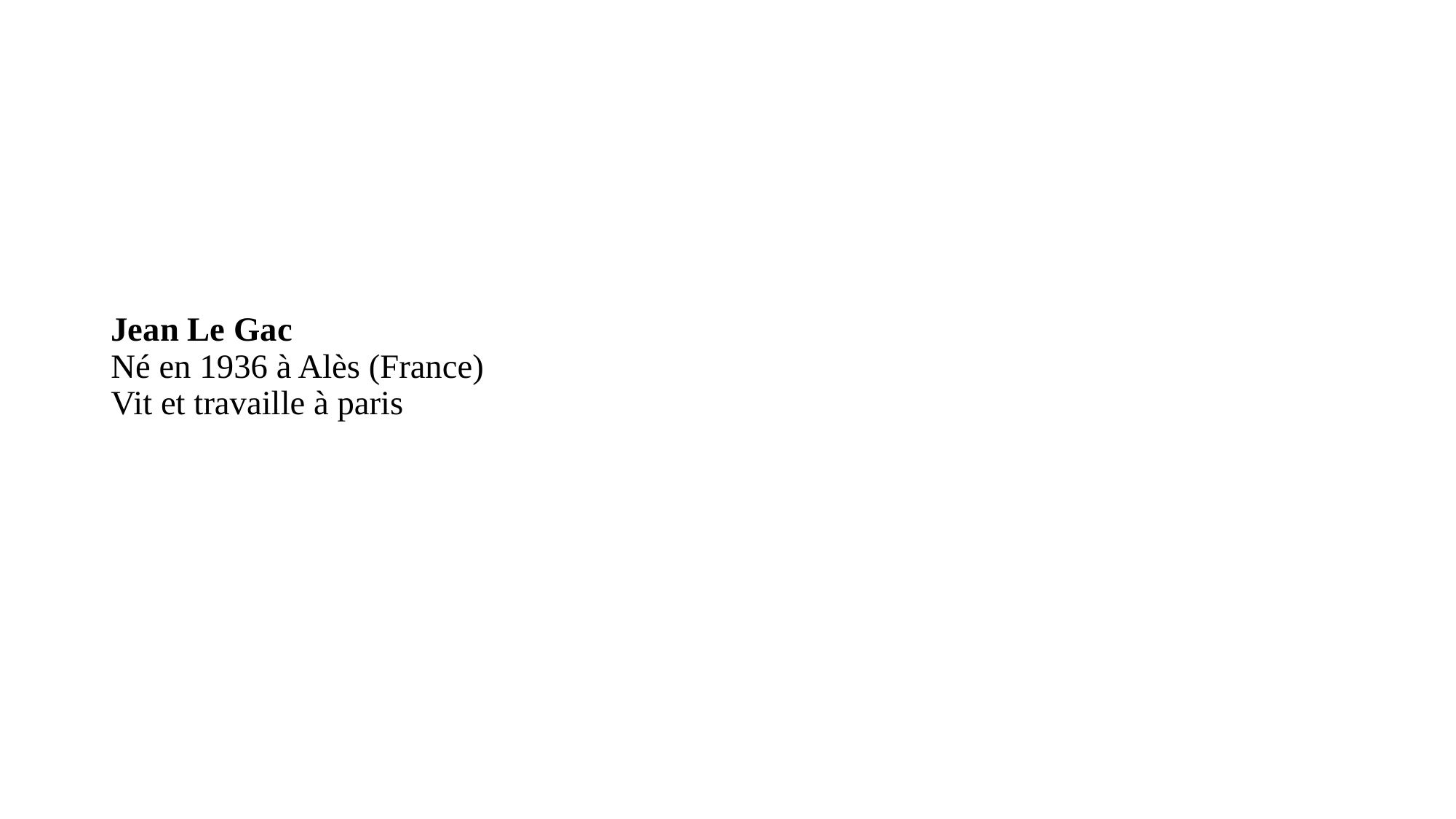

# Jean Le Gac Né en 1936 à Alès (France) Vit et travaille à paris